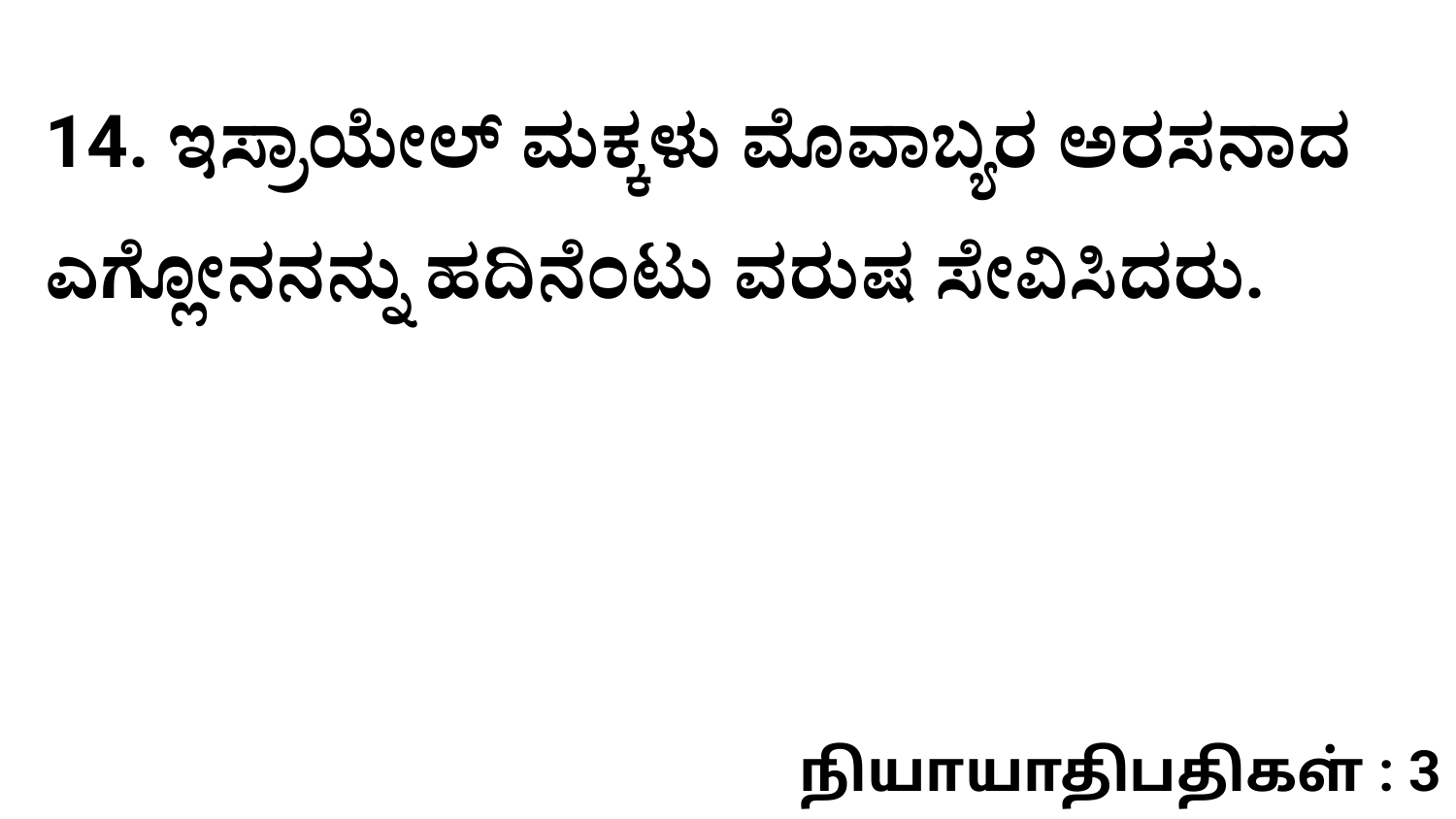

14. ಇಸ್ರಾಯೇಲ್‌ ಮಕ್ಕಳು ಮೊವಾಬ್ಯರ ಅರಸನಾದ ಎಗ್ಲೋನನನ್ನು ಹದಿನೆಂಟು ವರುಷ ಸೇವಿಸಿದರು.
நியாயாதிபதிகள் : 3